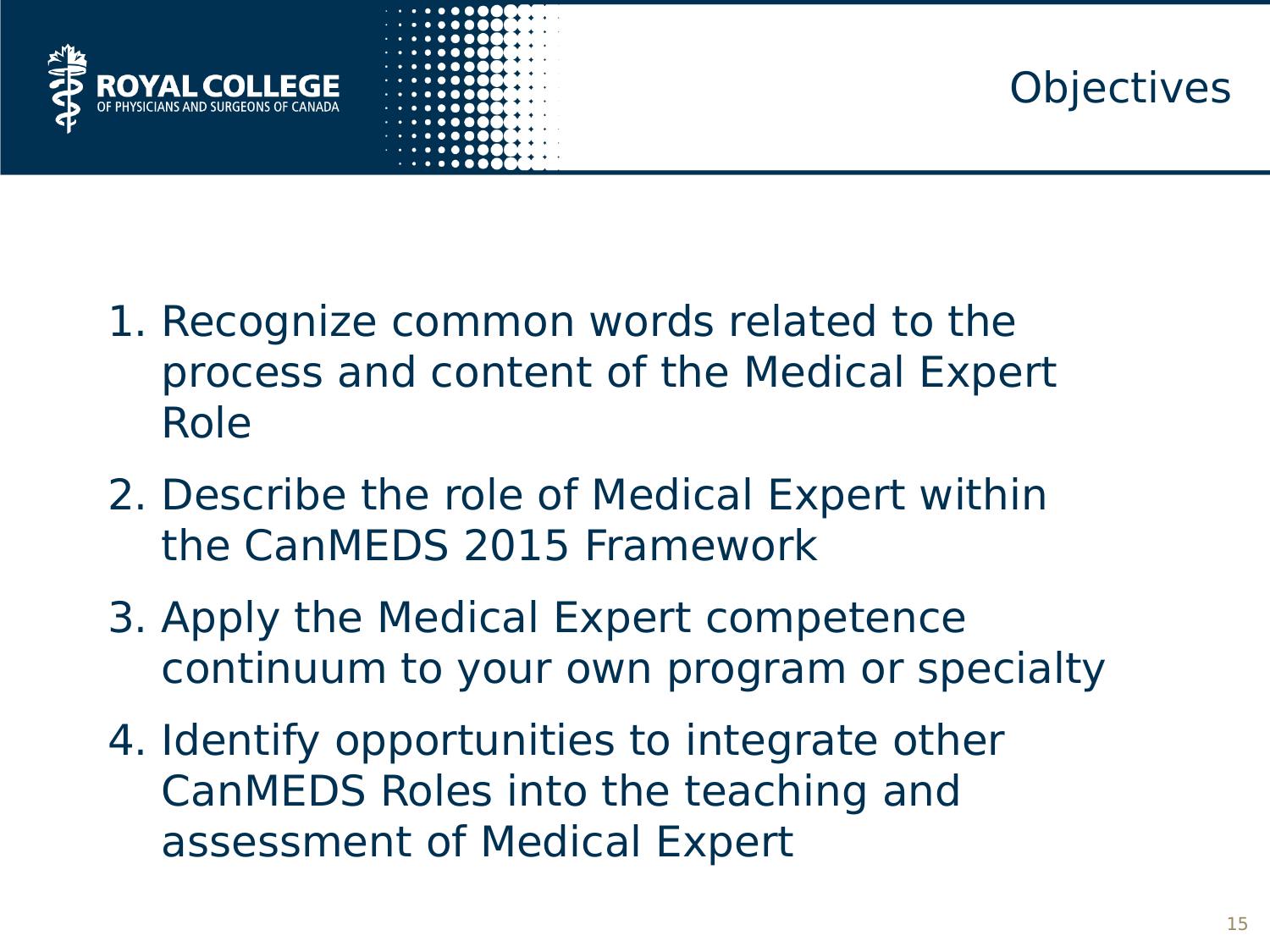

# Objectives

1. Recognize common words related to the
    process and content of the Medical Expert
    Role
2. Describe the role of Medical Expert within
    the CanMEDS 2015 Framework
3. Apply the Medical Expert competence
    continuum to your own program or specialty
4. Identify opportunities to integrate other
    CanMEDS Roles into the teaching and
    assessment of Medical Expert
15